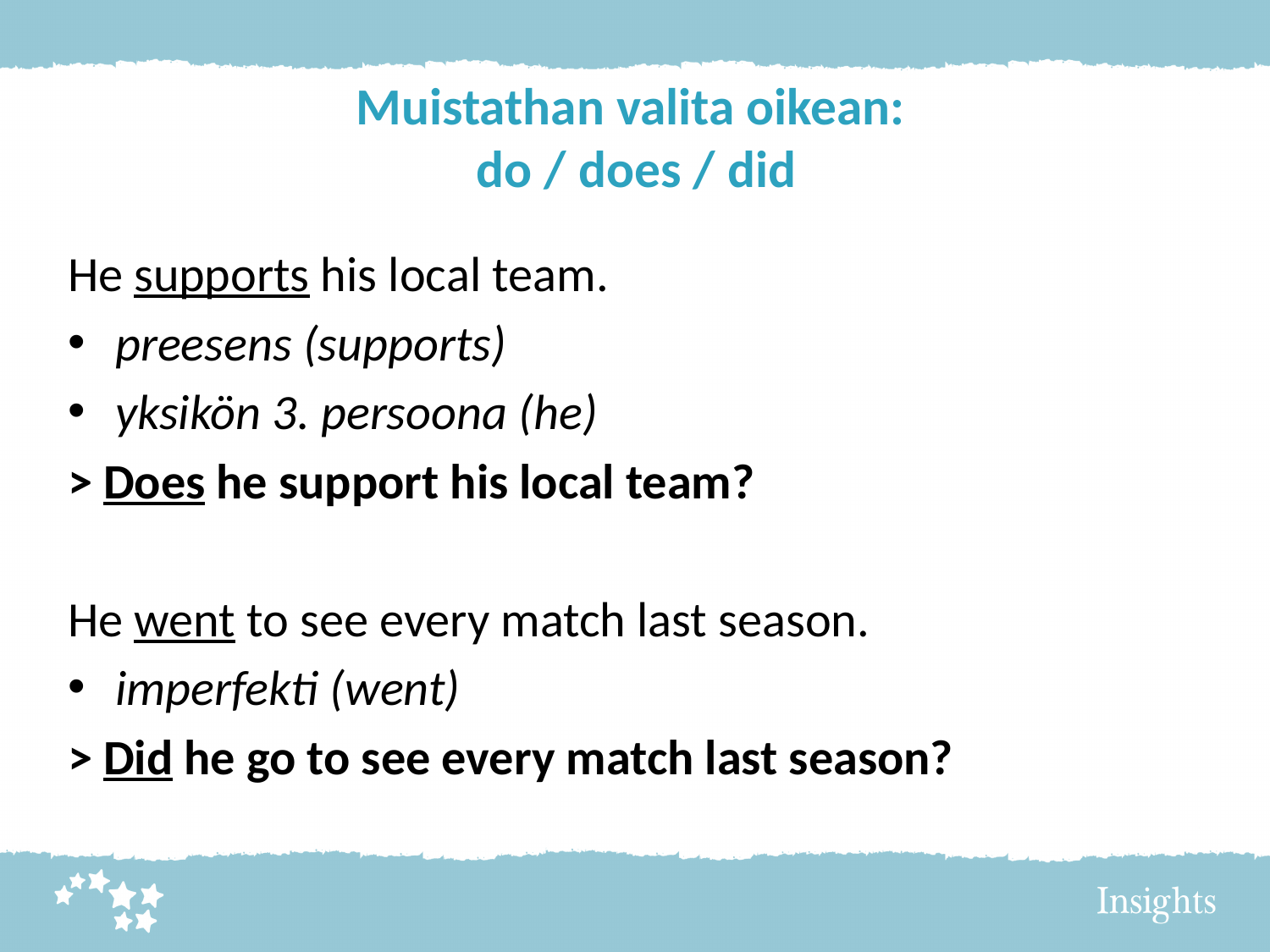

# Muistathan valita oikean: do / does / did
He supports his local team.
preesens (supports)
yksikön 3. persoona (he)
> Does he support his local team?

He went to see every match last season.
imperfekti (went)
> Did he go to see every match last season?